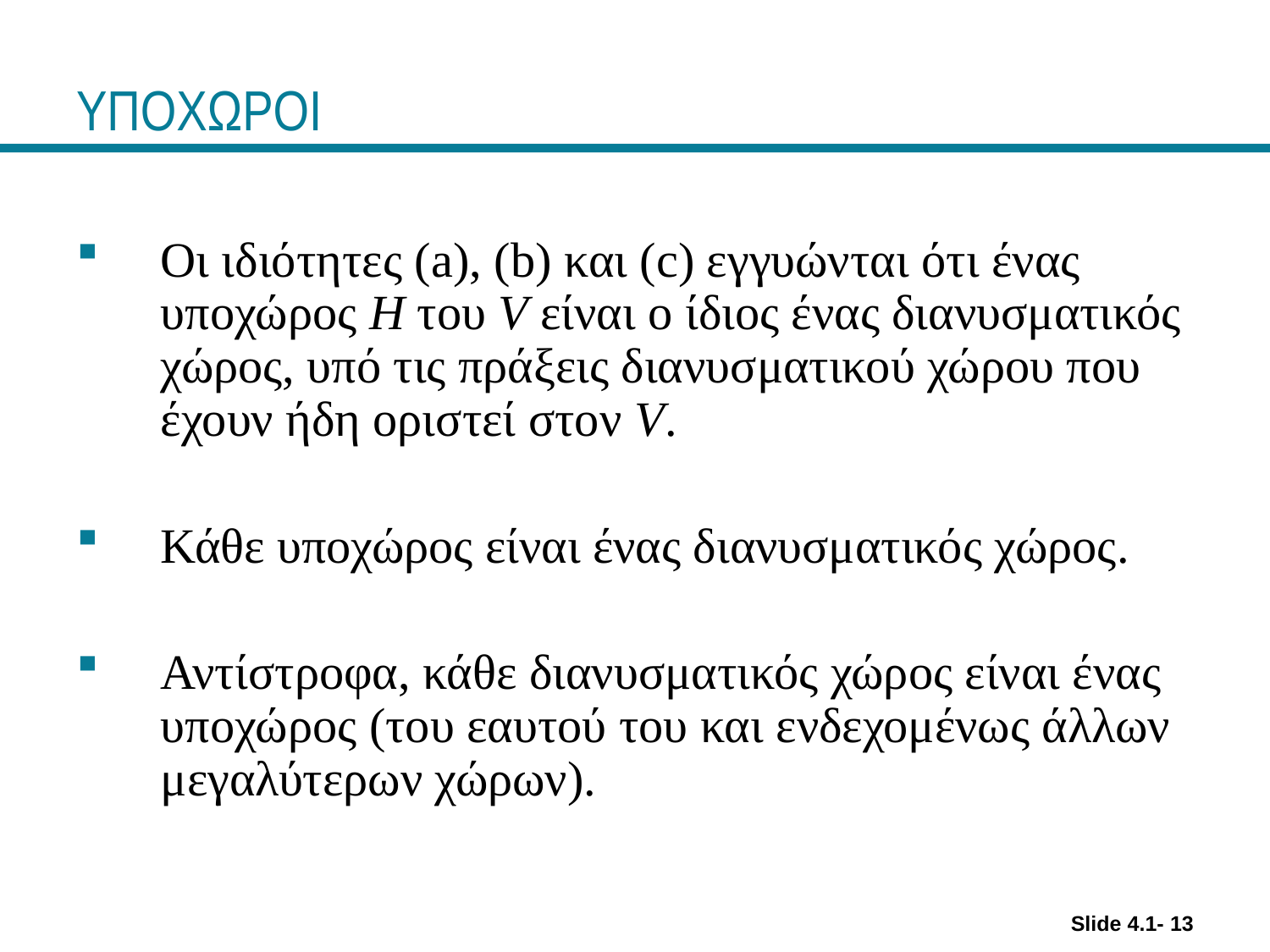

# ΥΠΟΧΩΡΟΙ

Οι ιδιότητες (a), (b) και (c) εγγυώνται ότι ένας υποχώρος H του V είναι ο ίδιος ένας διανυσματικός χώρος, υπό τις πράξεις διανυσματικού χώρου που έχουν ήδη οριστεί στον V.

Κάθε υποχώρος είναι ένας διανυσματικός χώρος.

Αντίστροφα, κάθε διανυσματικός χώρος είναι ένας υποχώρος (του εαυτού του και ενδεχομένως άλλων μεγαλύτερων χώρων).
Slide 4.1- 13